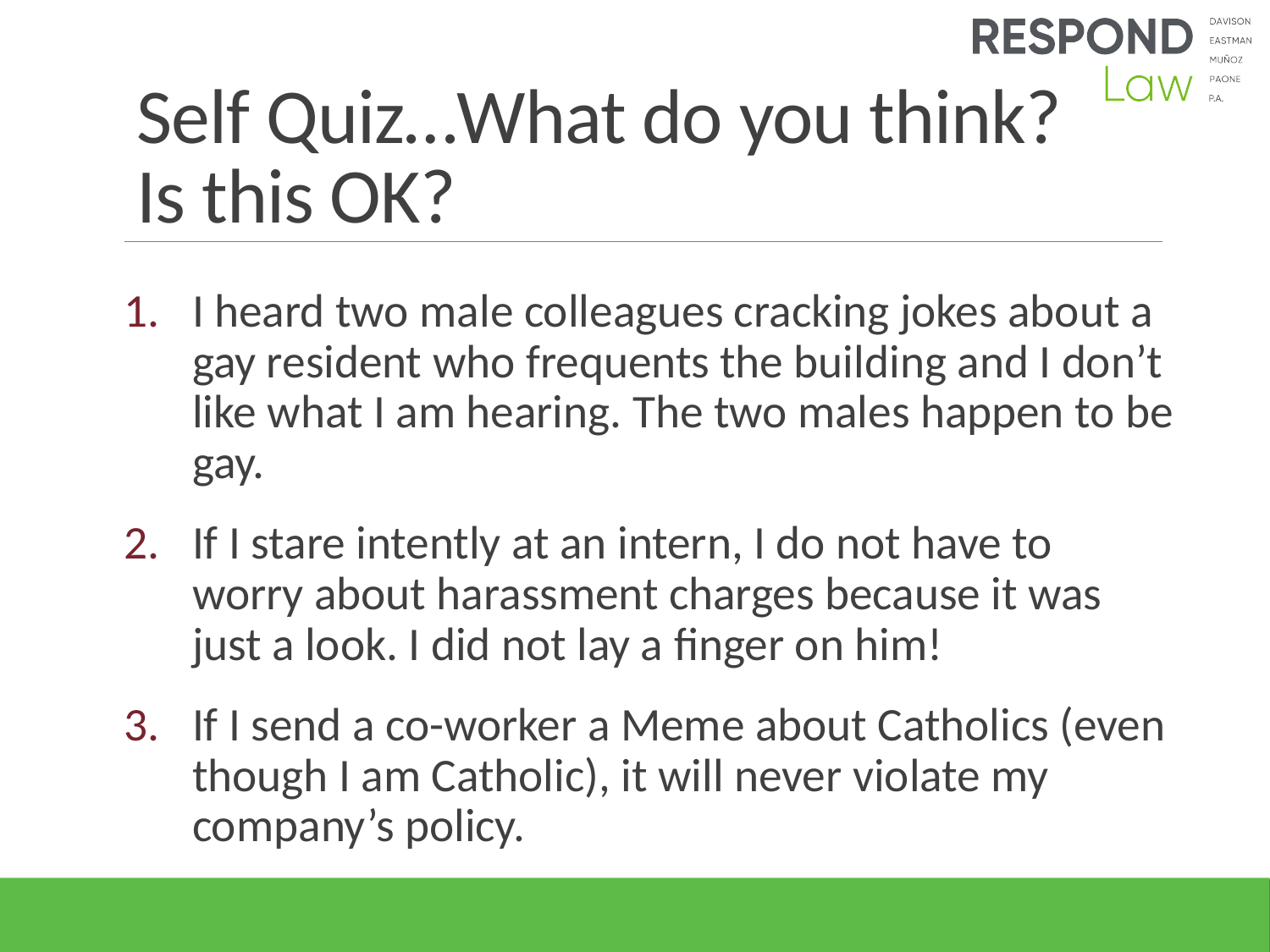

# Self Quiz…What do you think? Is this OK?
I heard two male colleagues cracking jokes about a gay resident who frequents the building and I don’t like what I am hearing. The two males happen to be gay.
If I stare intently at an intern, I do not have to worry about harassment charges because it was just a look. I did not lay a finger on him!
If I send a co-worker a Meme about Catholics (even though I am Catholic), it will never violate my company’s policy.